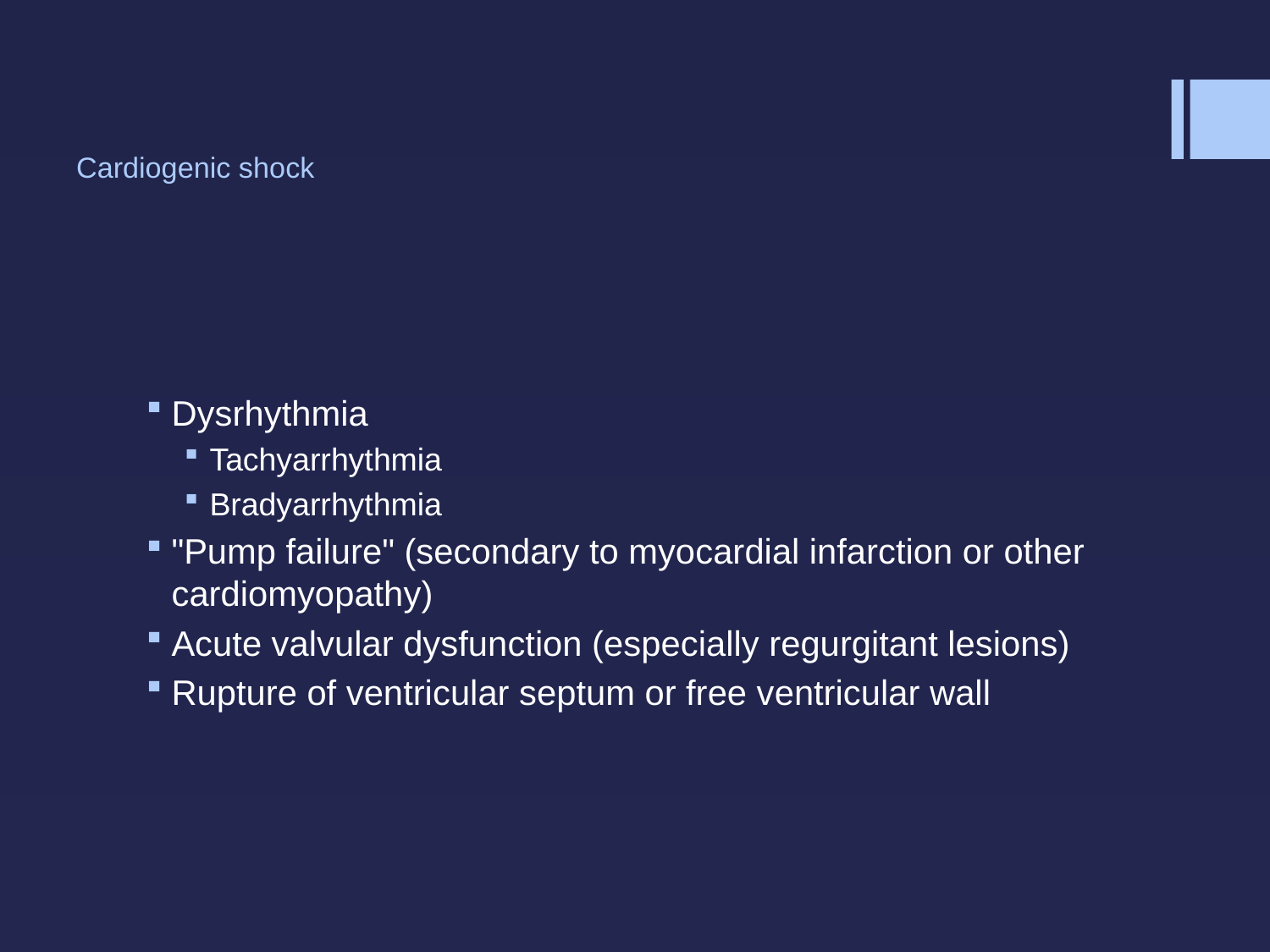

# Cardiogenic shock
Dysrhythmia
Tachyarrhythmia
Bradyarrhythmia
"Pump failure" (secondary to myocardial infarction or other cardiomyopathy)
Acute valvular dysfunction (especially regurgitant lesions)
Rupture of ventricular septum or free ventricular wall